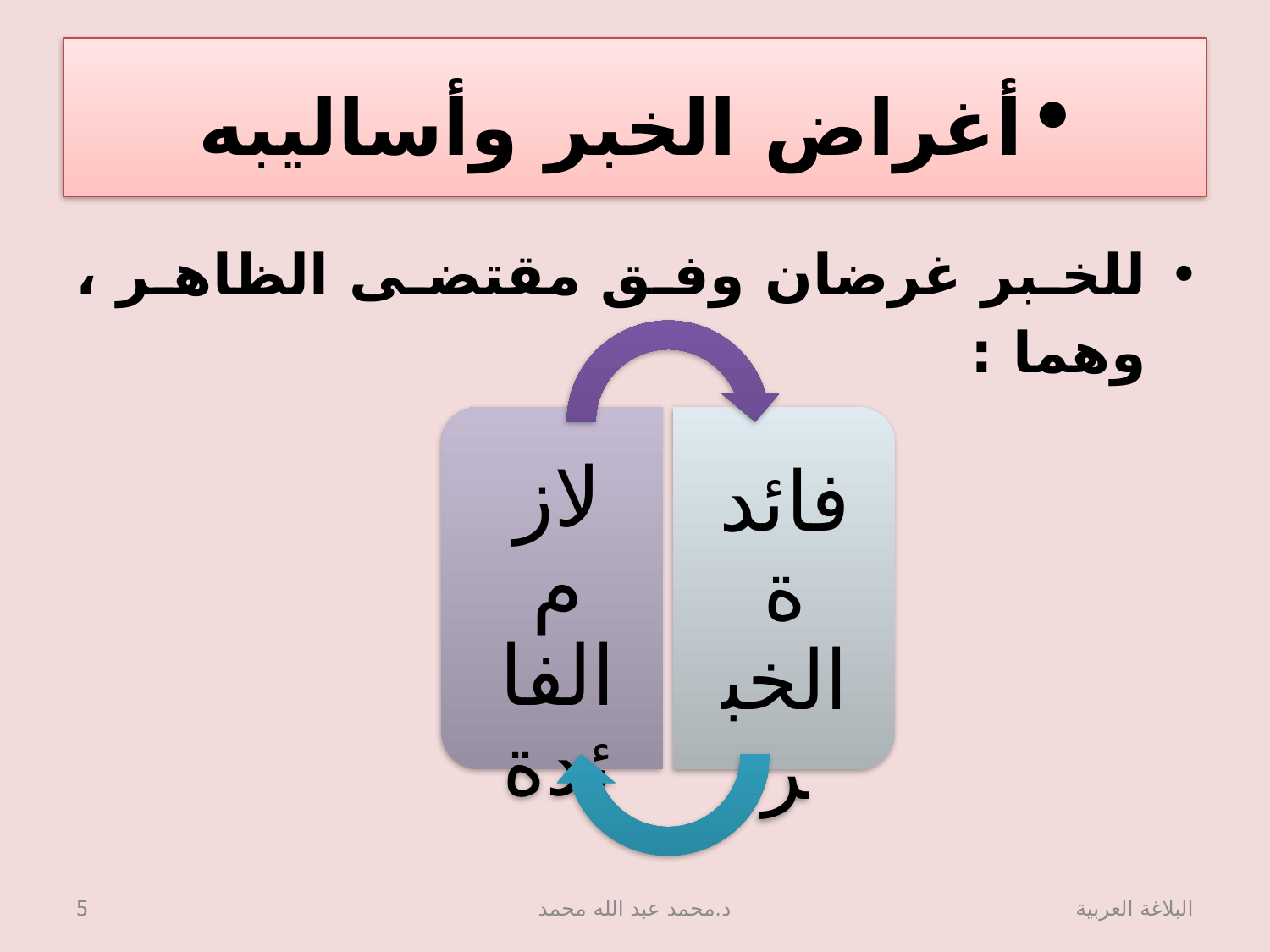

# أغراض الخبر وأساليبه
للخبر غرضان وفق مقتضى الظاهر ، وهما :

لازم الفائدة
فائدة الخبر
5
د.محمد عبد الله محمد
البلاغة العربية